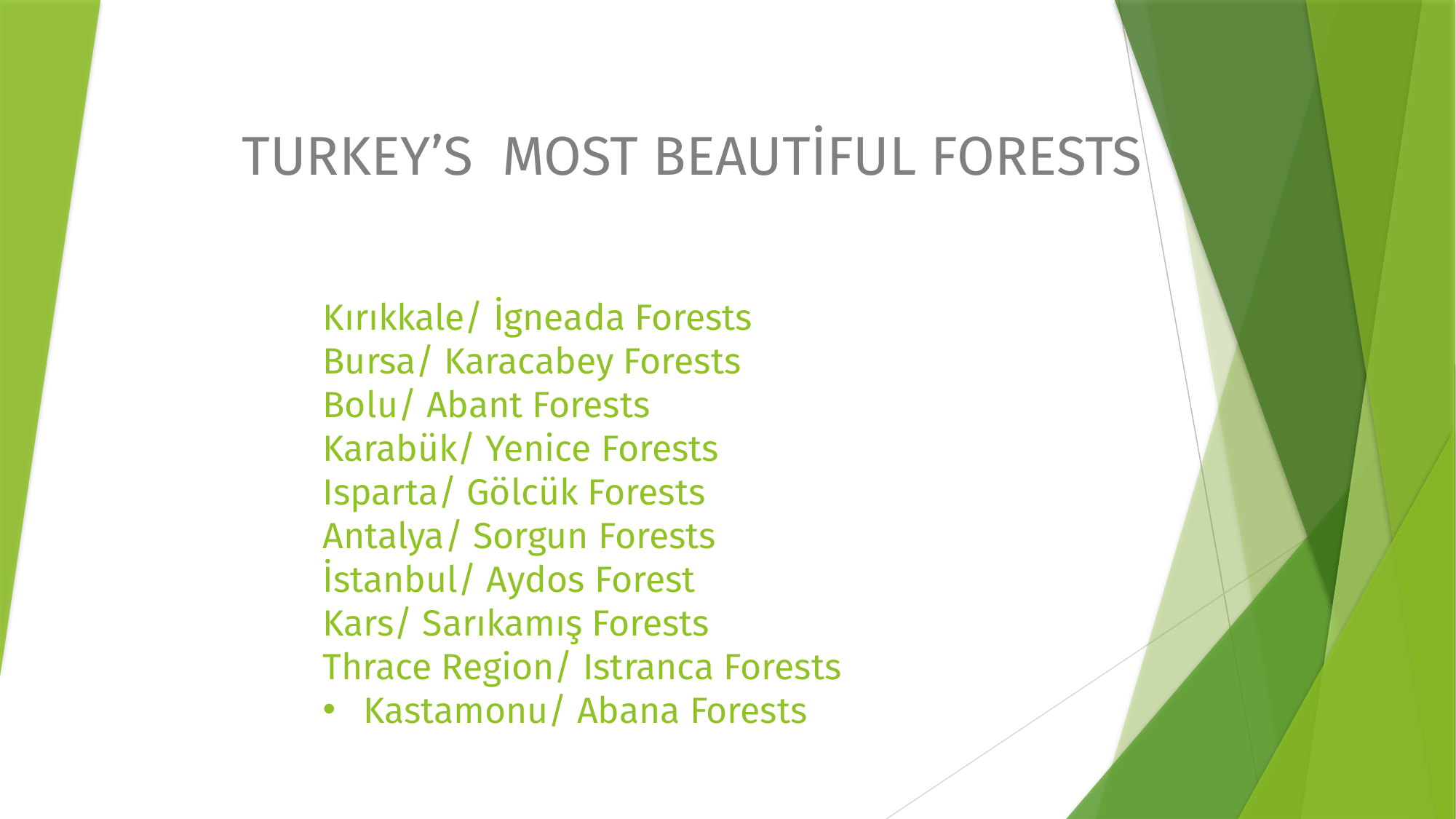

TURKEY’S  MOST BEAUTİFUL FORESTS
# Kırıkkale/ İgneada Forests
Bursa/ Karacabey Forests
Bolu/ Abant Forests
Karabük/ Yenice Forests
Isparta/ Gölcük Forests
Antalya/ Sorgun Forests
İstanbul/ Aydos Forest
Kars/ Sarıkamış Forests
Thrace Region/ Istranca Forests
Kastamonu/ Abana Forests